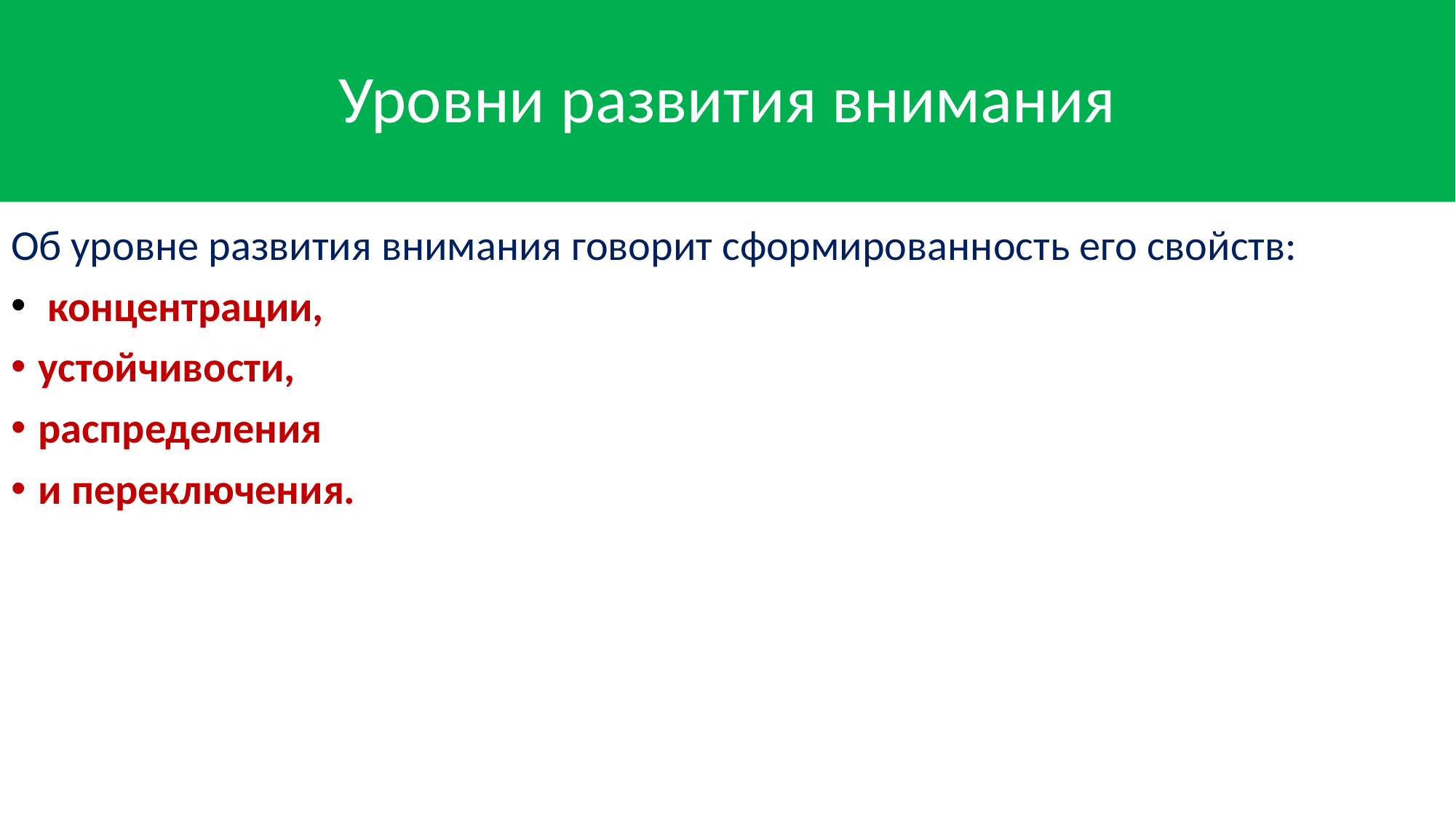

# Уровни развития внимания
Об уровне развития внимания говорит сформированность его свойств:
 концентрации,
устойчивости,
распределения
и переключения.